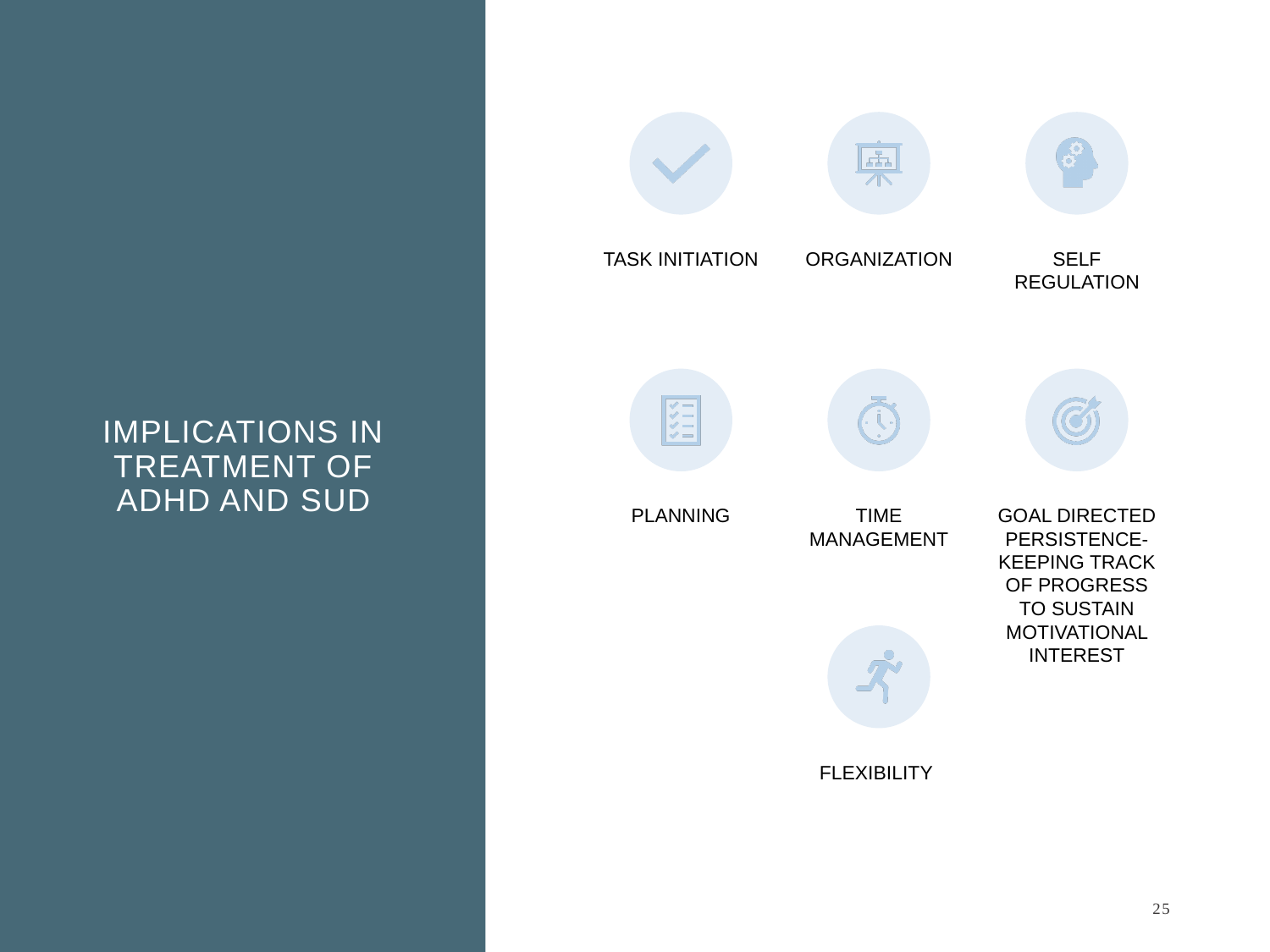

# Implications in Treatment of ADHD and SUD
Task Initiation
Organization
Self regulation
Planning
Time management
Goal directed persistence- keeping track of progress to sustain motivational interest
flexibility
25